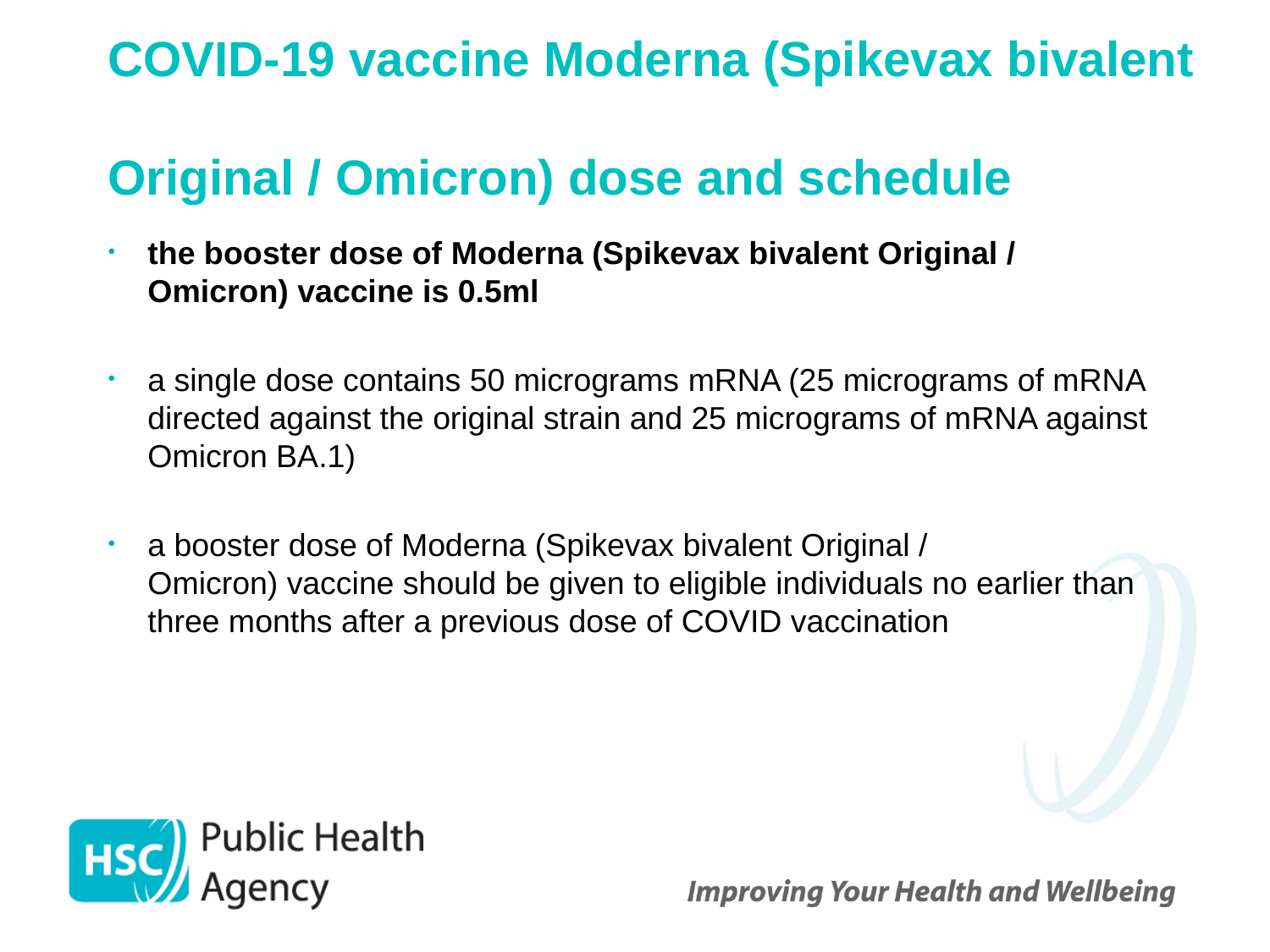

# COVID-19 vaccine Moderna (Spikevax bivalent Original / Omicron) dose and schedule
the booster dose of Moderna (Spikevax bivalent Original /
Omicron) vaccine is 0.5ml

a single dose contains 50 micrograms mRNA (25 micrograms of mRNA directed against the original strain and 25 micrograms of mRNA against Omicron BA.1)

a booster dose of Moderna (Spikevax bivalent Original /
Omicron) vaccine should be given to eligible individuals no earlier than three months after a previous dose of COVID vaccination